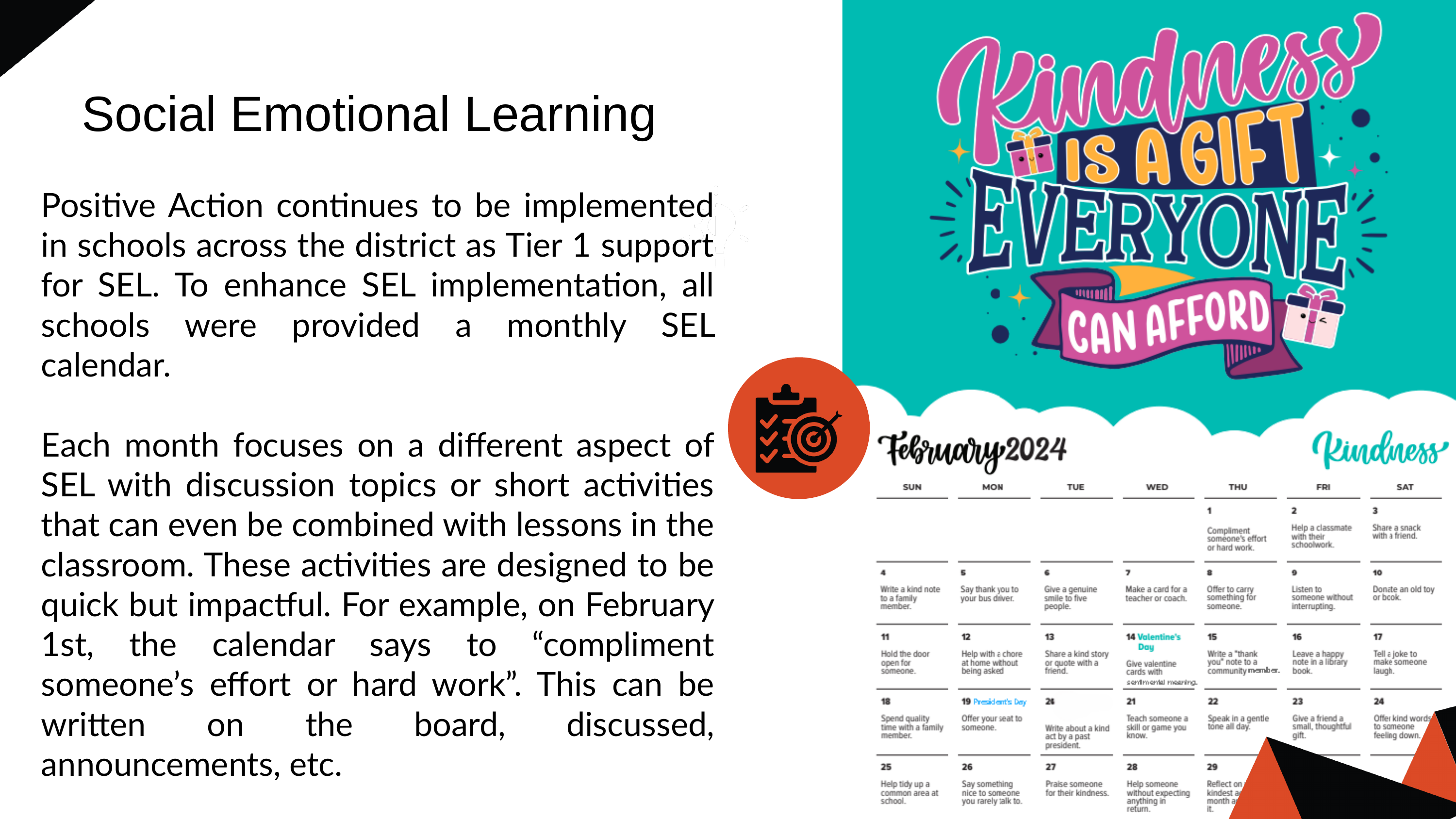

Social Emotional Learning
Positive Action continues to be implemented in schools across the district as Tier 1 support for SEL. To enhance SEL implementation, all schools were provided a monthly SEL calendar.

Each month focuses on a different aspect of SEL with discussion topics or short activities that can even be combined with lessons in the classroom. These activities are designed to be quick but impactful. For example, on February 1st, the calendar says to “compliment someone’s effort or hard work”. This can be written on the board, discussed, announcements, etc.